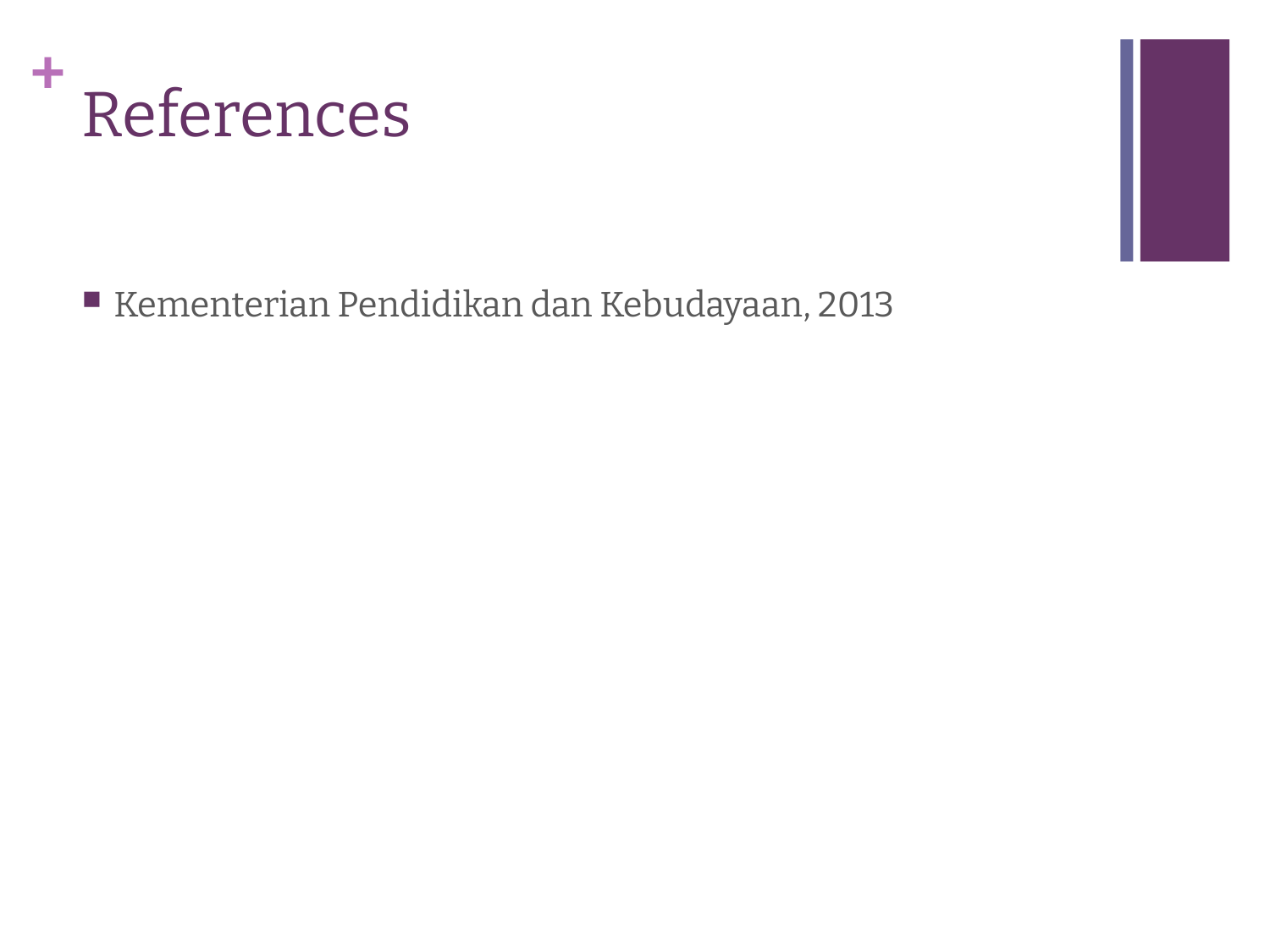

# References
Kementerian Pendidikan dan Kebudayaan, 2013